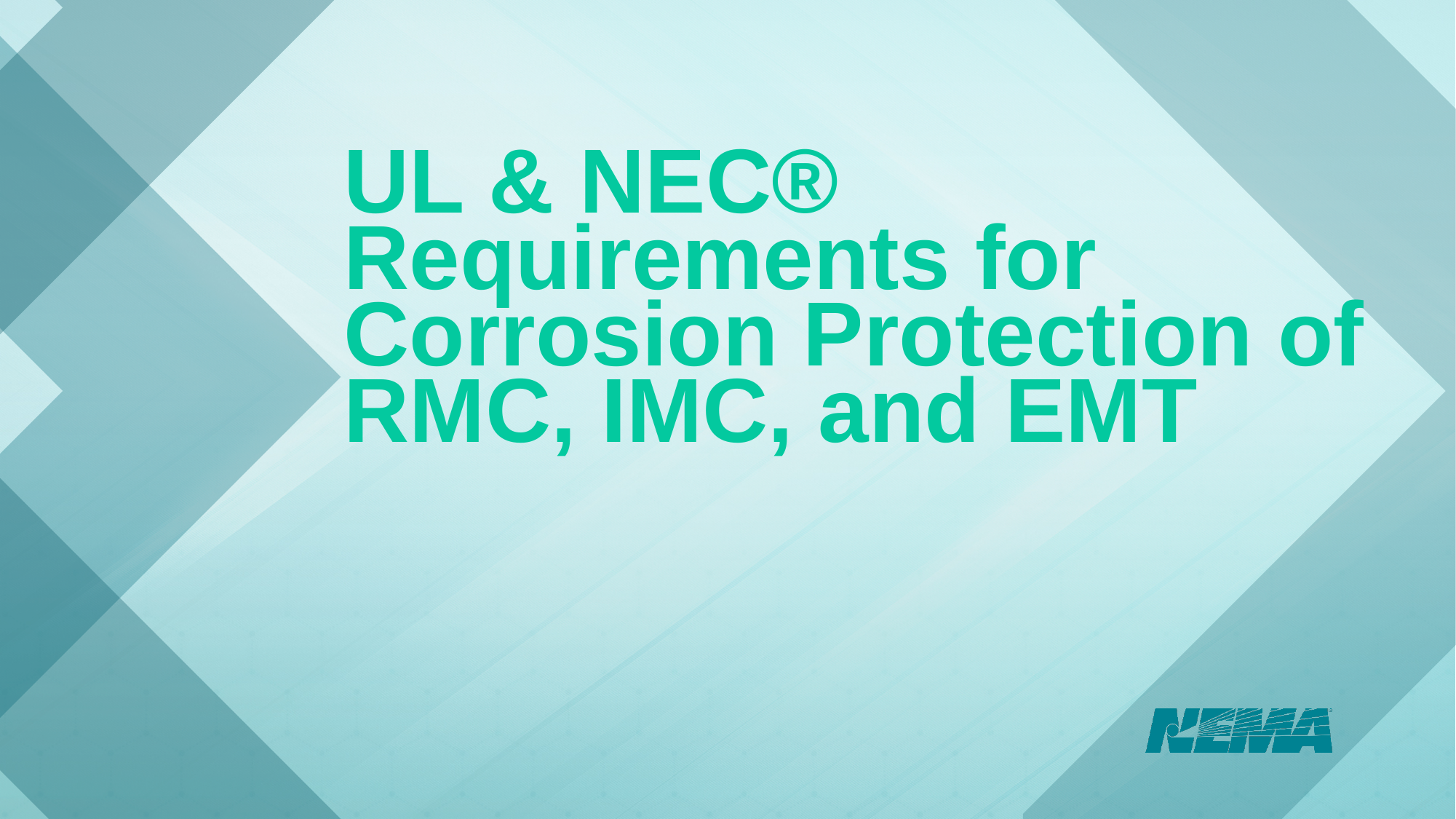

# UL & NEC® Requirements for Corrosion Protection of RMC, IMC, and EMT